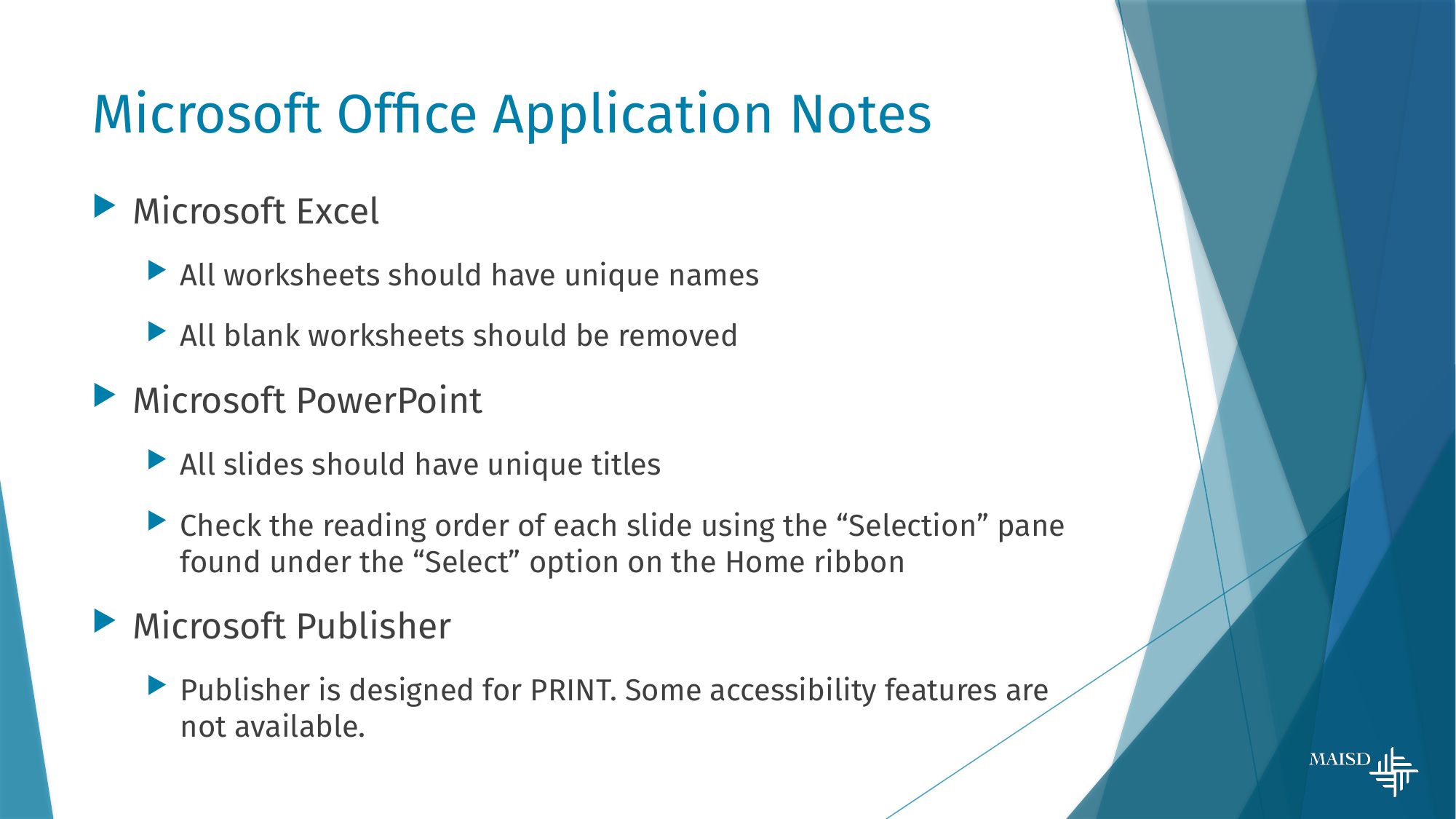

# Microsoft Office Application Notes
Microsoft Excel
All worksheets should have unique names
All blank worksheets should be removed
Microsoft PowerPoint
All slides should have unique titles
Check the reading order of each slide using the “Selection” pane found under the “Select” option on the Home ribbon
Microsoft Publisher
Publisher is designed for PRINT. Some accessibility features are not available.